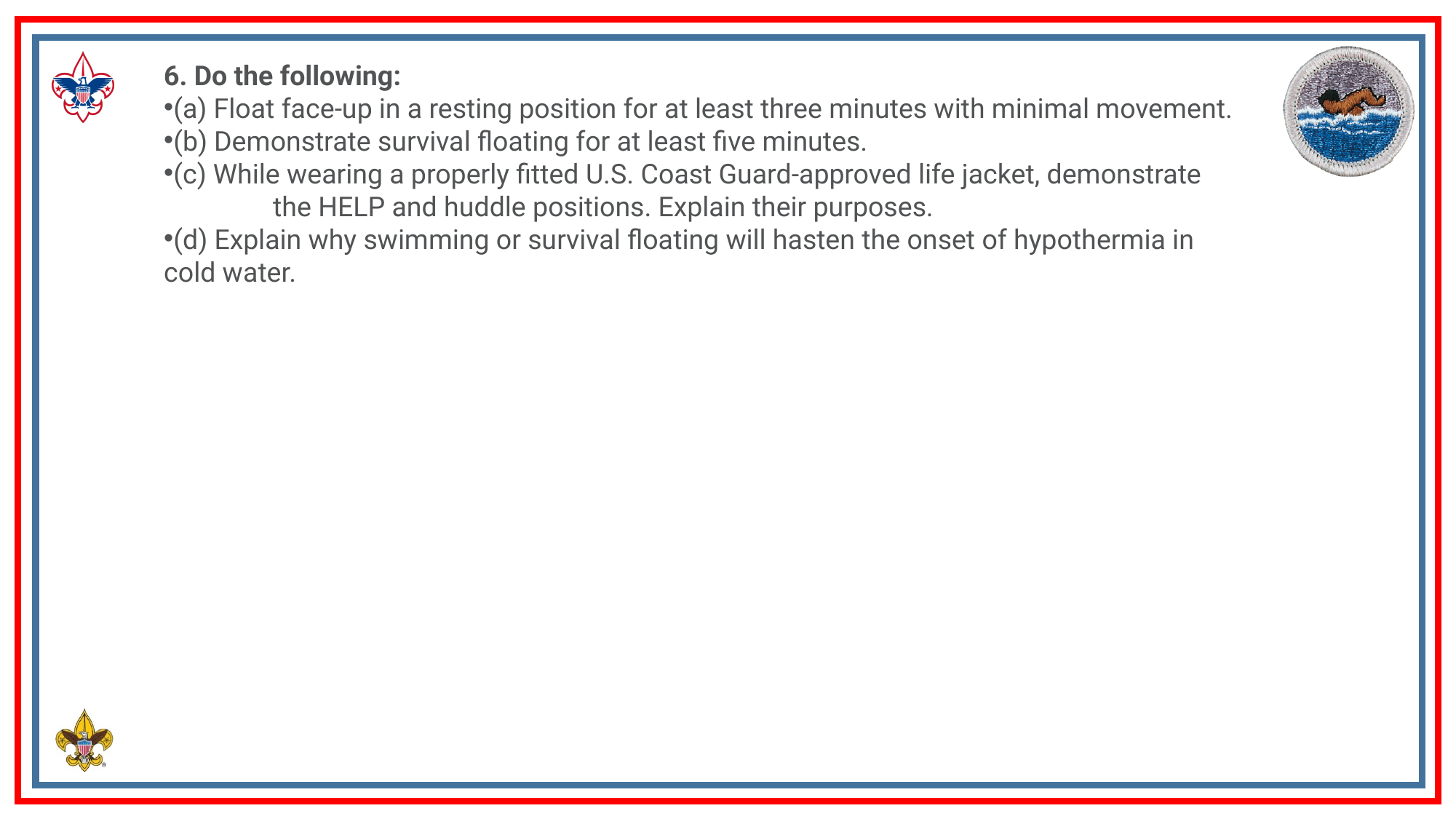

6. Do the following:
(a) Float face-up in a resting position for at least three minutes with minimal movement.
(b) Demonstrate survival floating for at least five minutes.
(c) While wearing a properly fitted U.S. Coast Guard-approved life jacket, demonstrate 	the HELP and huddle positions. Explain their purposes.
(d) Explain why swimming or survival floating will hasten the onset of hypothermia in cold water.